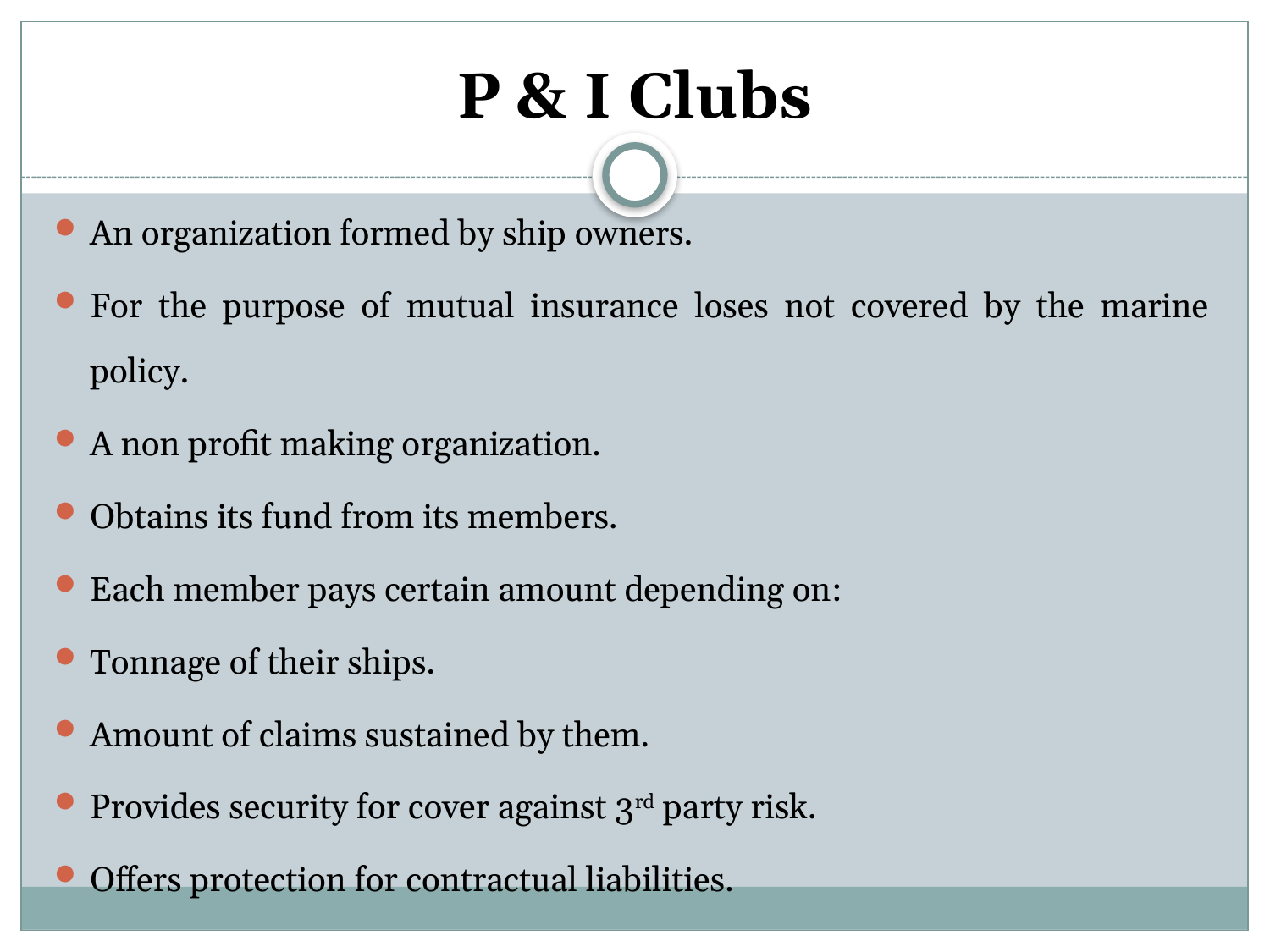

# P & I Clubs
An organization formed by ship owners.
For the purpose of mutual insurance loses not covered by the marine policy.
A non profit making organization.
Obtains its fund from its members.
Each member pays certain amount depending on:
Tonnage of their ships.
Amount of claims sustained by them.
Provides security for cover against 3rd party risk.
Offers protection for contractual liabilities.